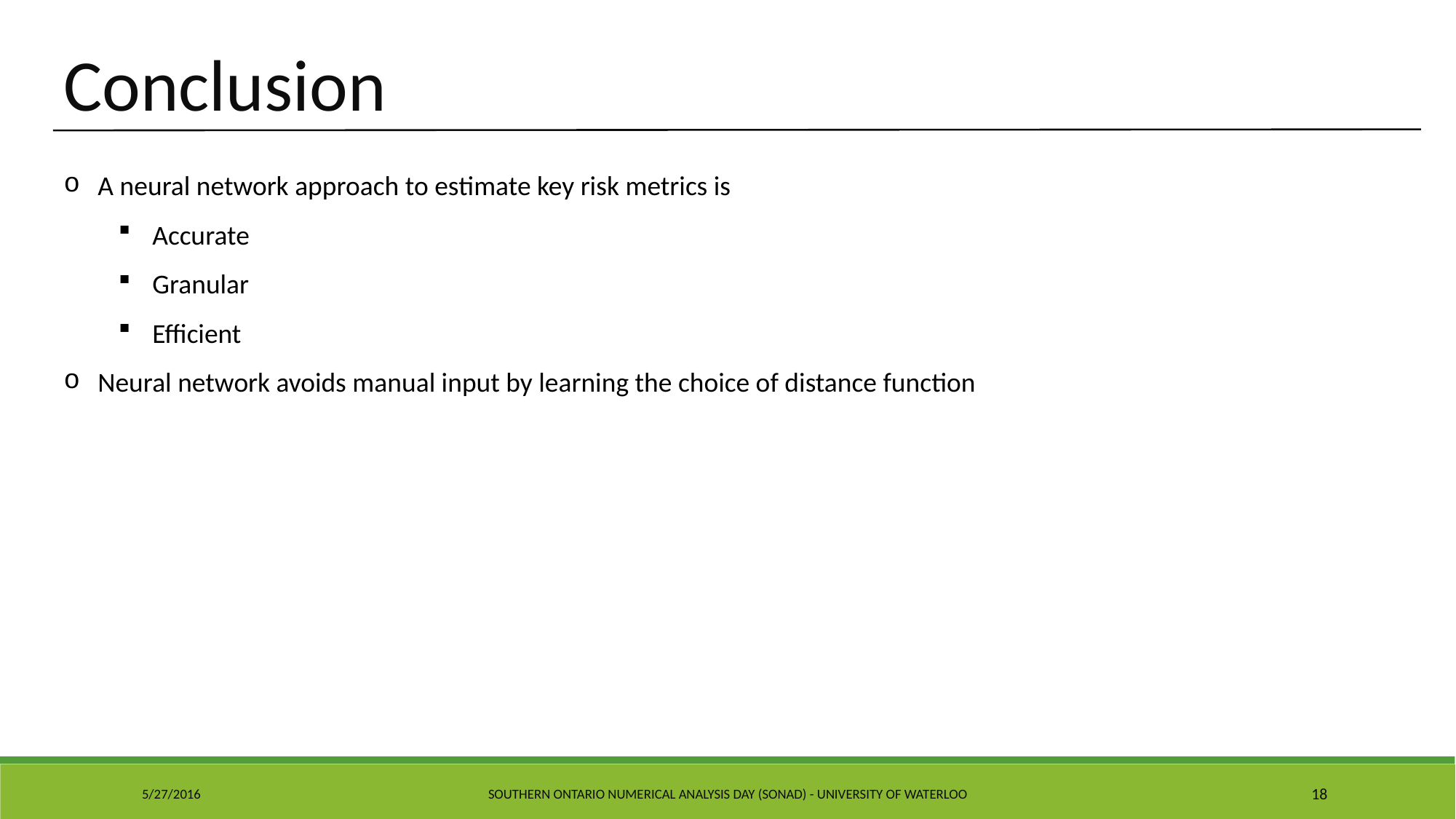

Conclusion
A neural network approach to estimate key risk metrics is
Accurate
Granular
Efficient
Neural network avoids manual input by learning the choice of distance function

5/27/2016
Southern Ontario Numerical Analysis Day (SONAD) - University of Waterloo
18